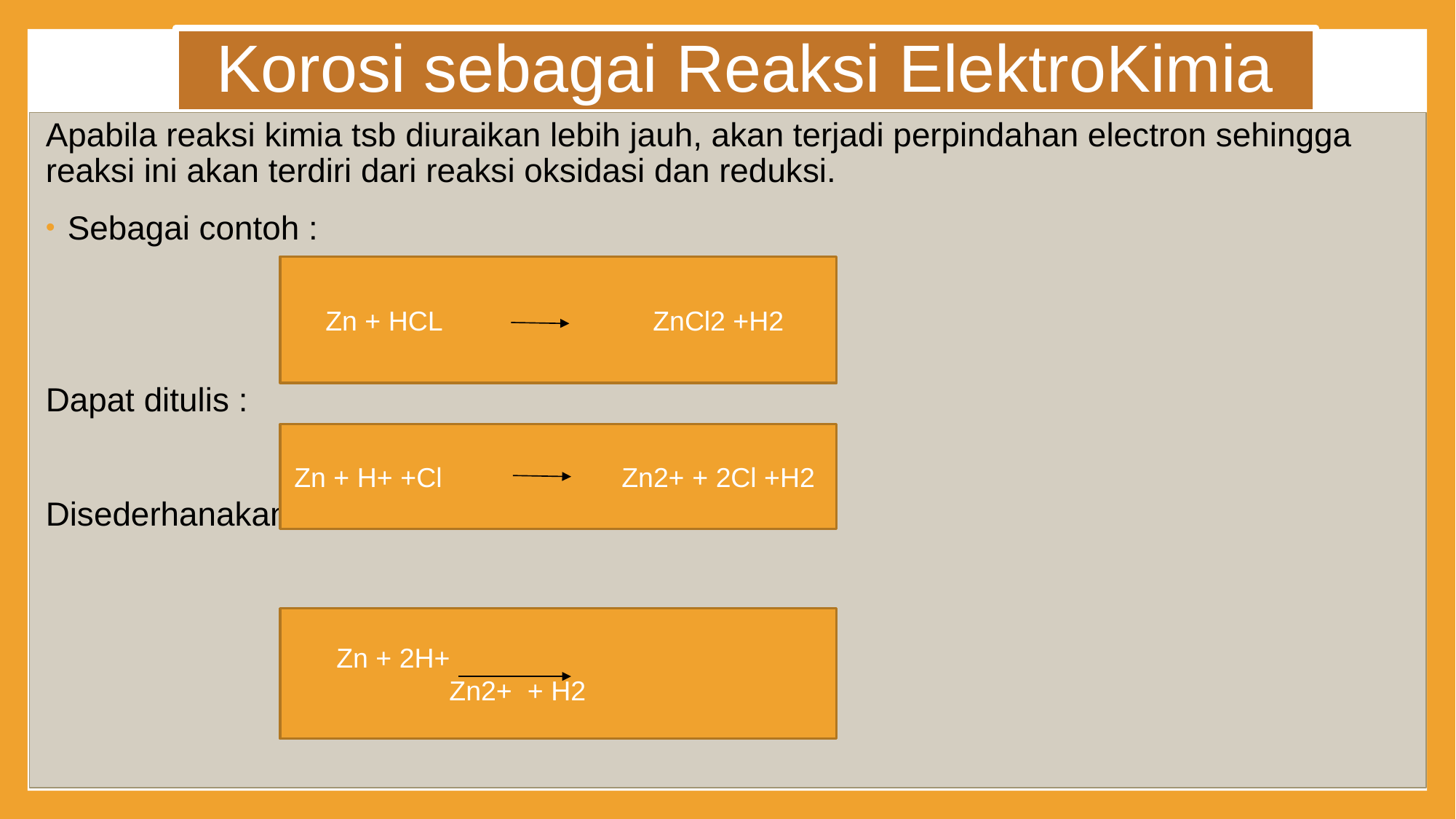

# Korosi sebagai Reaksi ElektroKimia
Apabila reaksi kimia tsb diuraikan lebih jauh, akan terjadi perpindahan electron sehingga reaksi ini akan terdiri dari reaksi oksidasi dan reduksi.
Sebagai contoh :

Dapat ditulis :

Disederhanakan :

Zn + HCL 		ZnCl2 +H2
Zn + H+ +Cl		Zn2+ + 2Cl +H2

Zn + 2H+			 	Zn2+  + H2